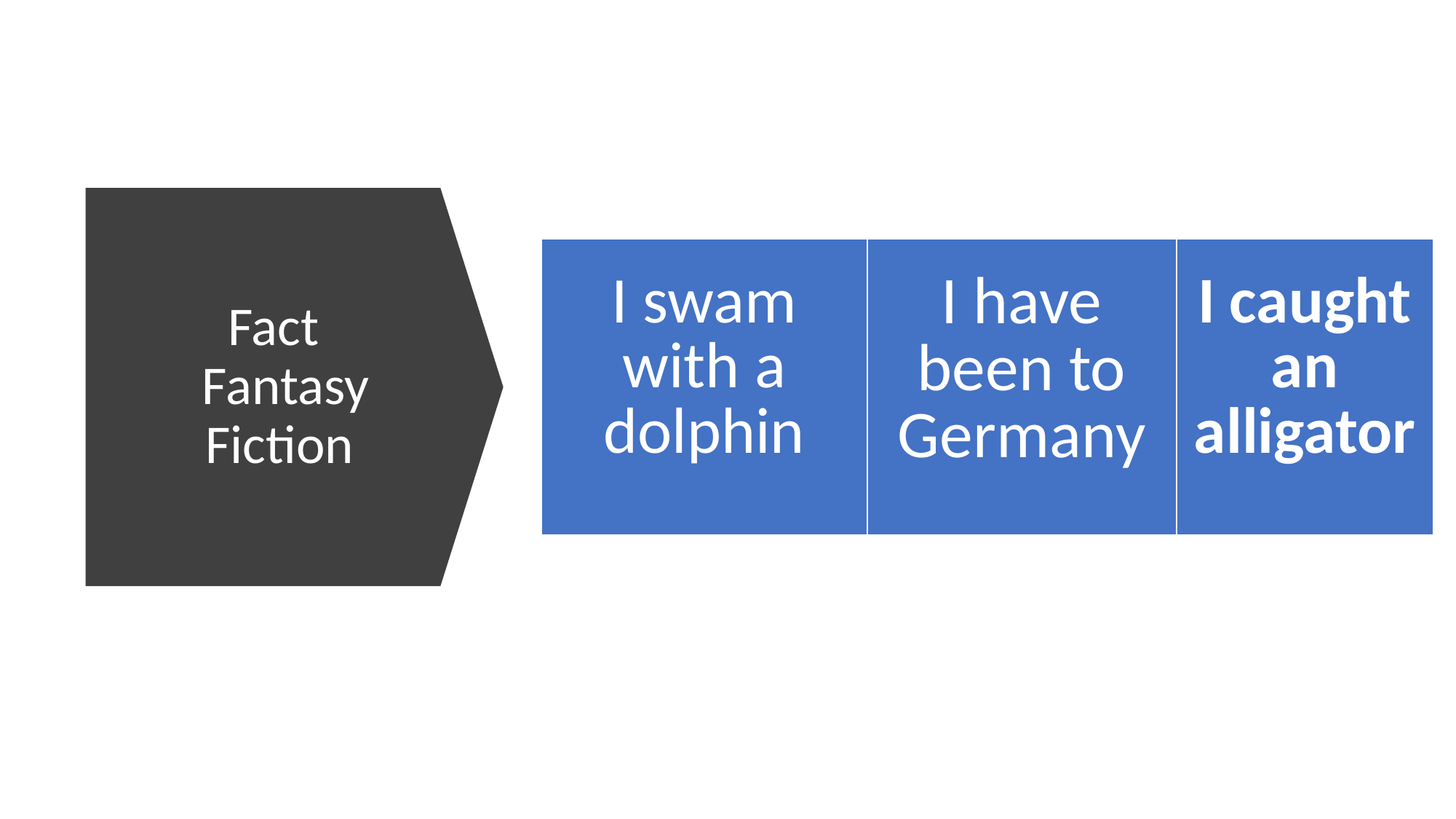

# Fact  Fantasy Fiction
| I swam with a dolphin | I have been to Germany | I caught an alligator |
| --- | --- | --- |